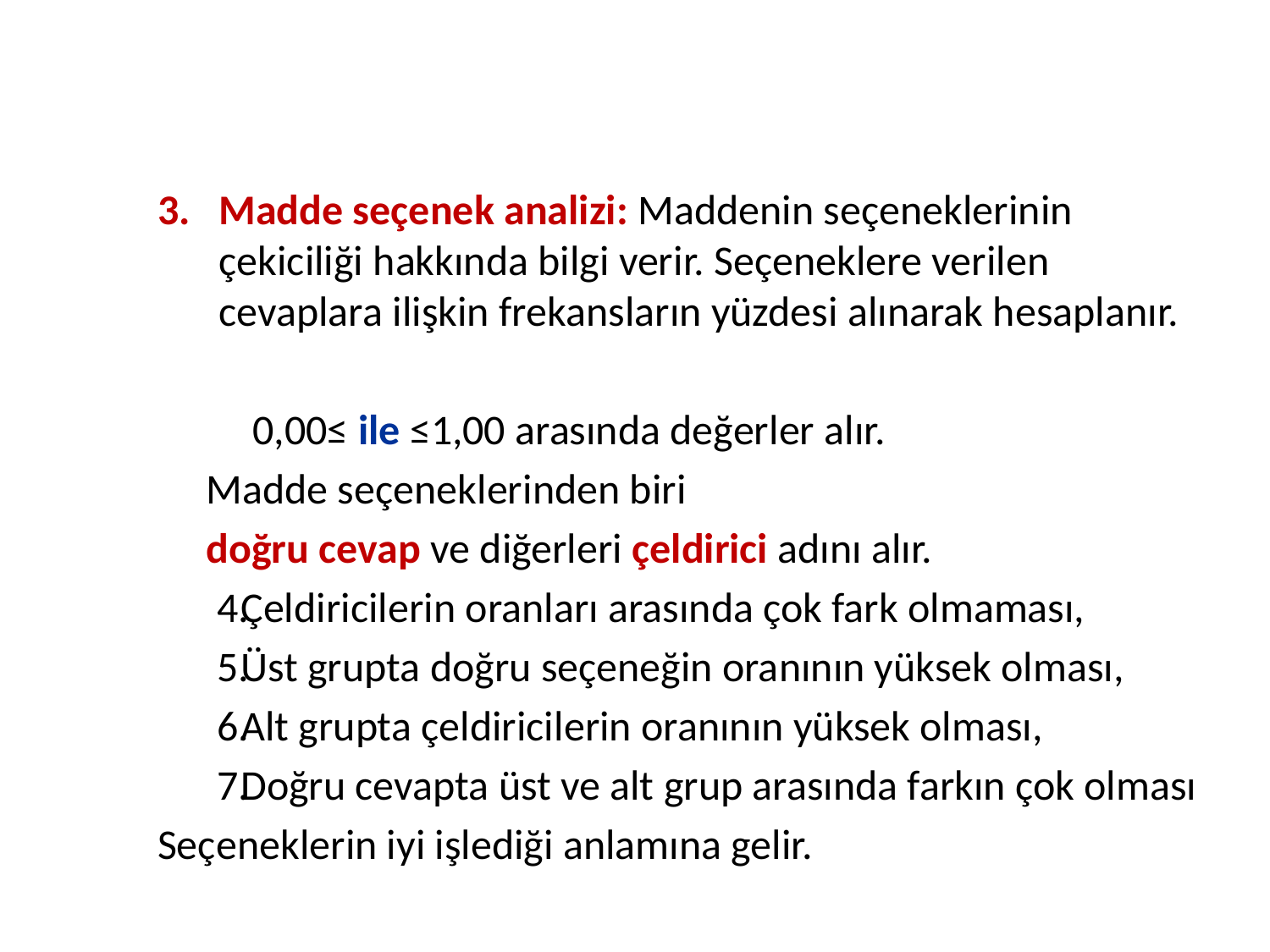

Madde seçenek analizi: Maddenin seçeneklerinin çekiciliği hakkında bilgi verir. Seçeneklere verilen cevaplara ilişkin frekansların yüzdesi alınarak hesaplanır.

	0,00≤ ile ≤1,00 arasında değerler alır.
Madde seçeneklerinden biri
doğru cevap ve diğerleri çeldirici adını alır.
Çeldiricilerin oranları arasında çok fark olmaması,
Üst grupta doğru seçeneğin oranının yüksek olması,
Alt grupta çeldiricilerin oranının yüksek olması,
Doğru cevapta üst ve alt grup arasında farkın çok olması
Seçeneklerin iyi işlediği anlamına gelir.